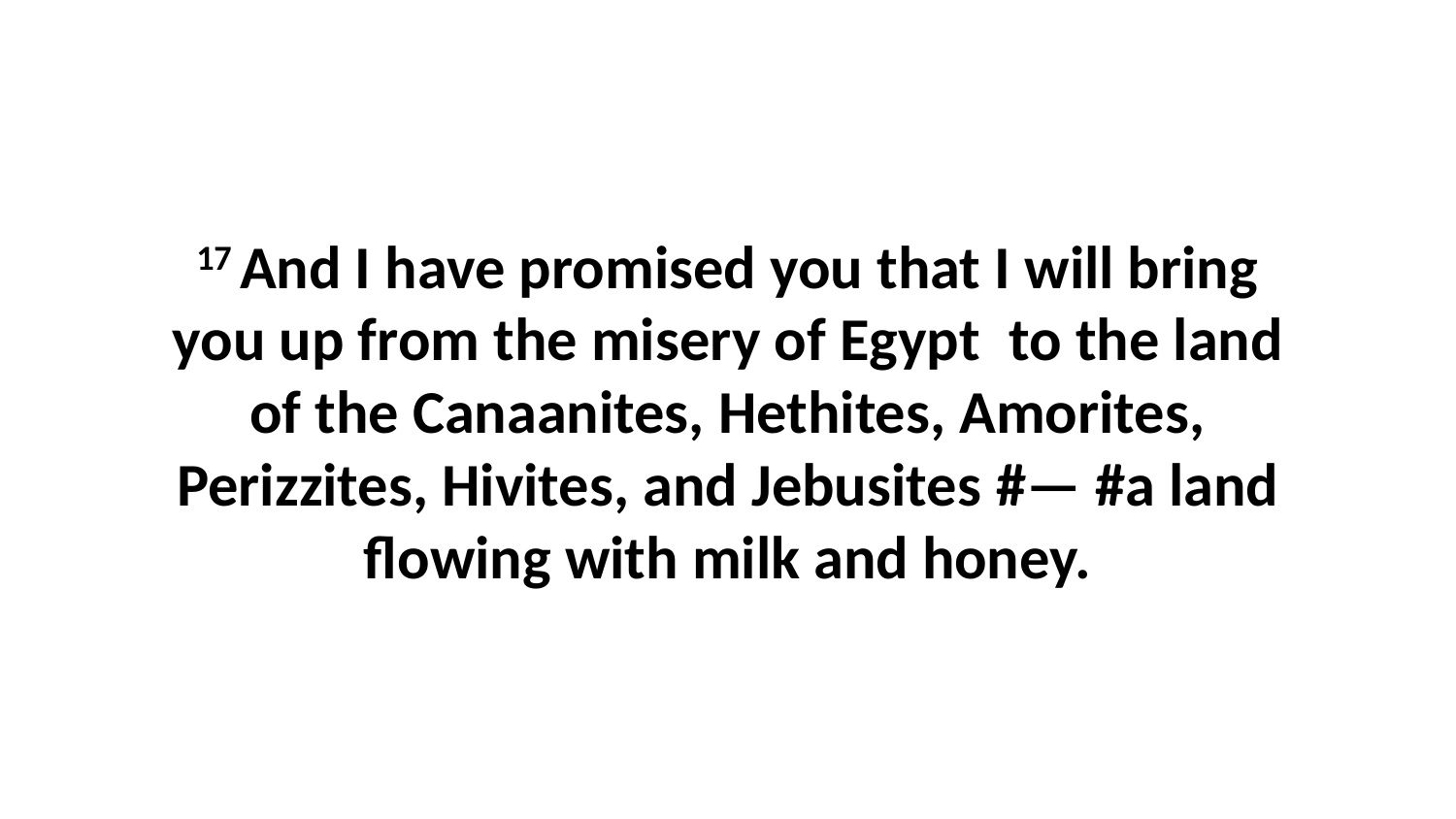

17 And I have promised you that I will bring you up from the misery of Egypt  to the land of the Canaanites, Hethites, Amorites, Perizzites, Hivites, and Jebusites #— #a land flowing with milk and honey.